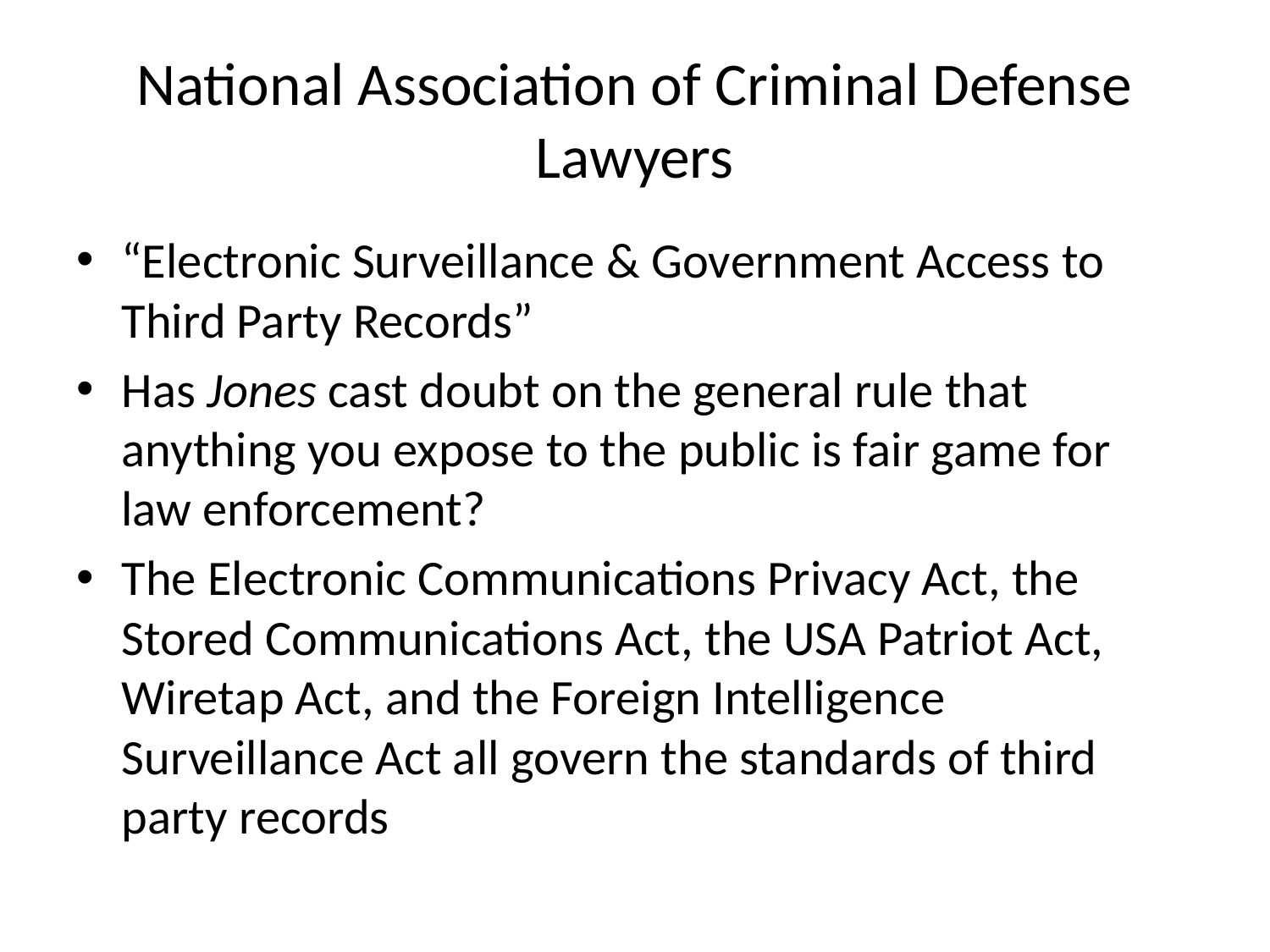

# National Association of Criminal Defense Lawyers
“Electronic Surveillance & Government Access to Third Party Records”
Has Jones cast doubt on the general rule that anything you expose to the public is fair game for law enforcement?
The Electronic Communications Privacy Act, the Stored Communications Act, the USA Patriot Act, Wiretap Act, and the Foreign Intelligence Surveillance Act all govern the standards of third party records